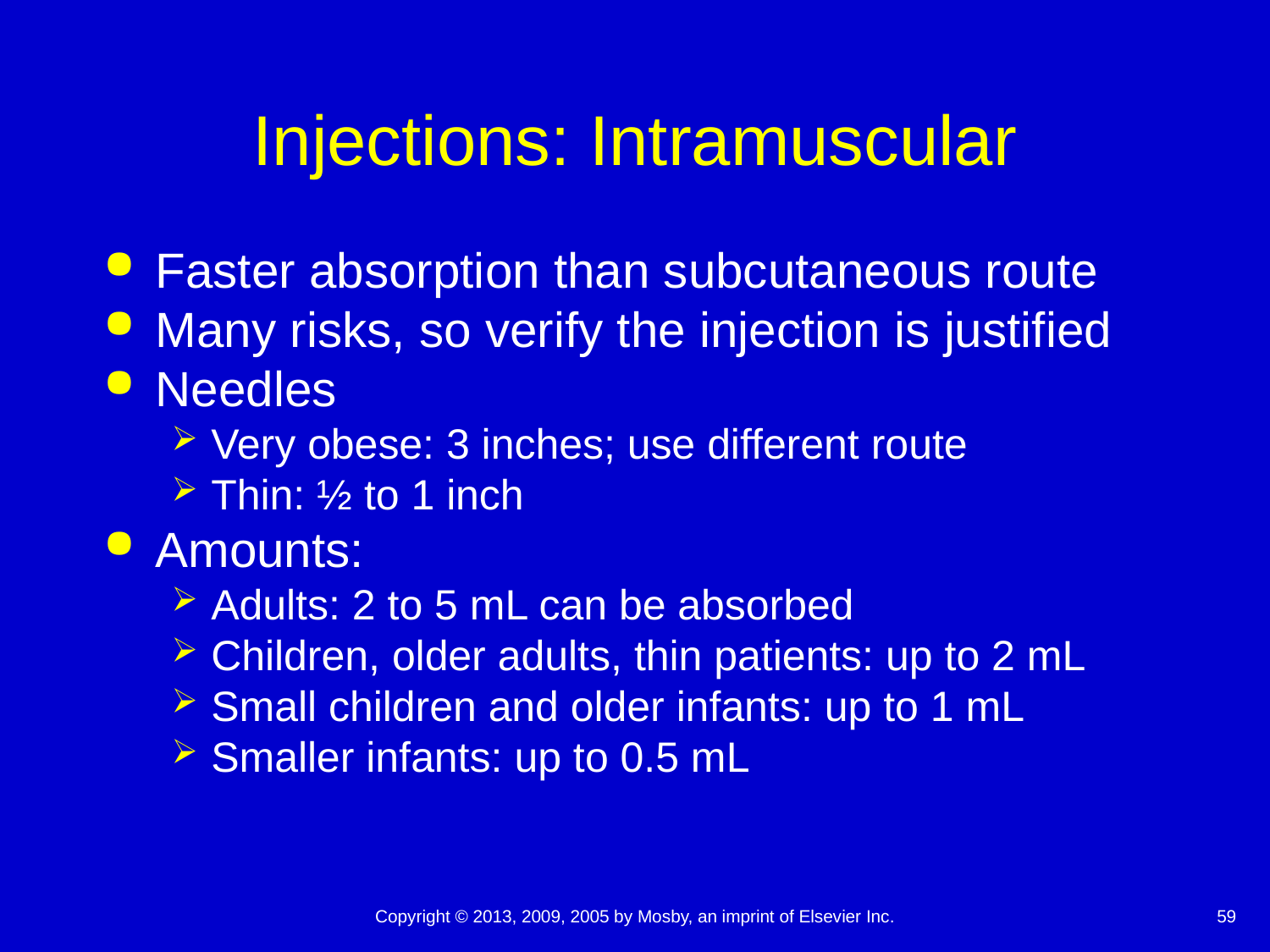

# Injections: Intramuscular
Faster absorption than subcutaneous route
Many risks, so verify the injection is justified
Needles
Very obese: 3 inches; use different route
Thin: ½ to 1 inch
Amounts:
Adults: 2 to 5 mL can be absorbed
Children, older adults, thin patients: up to 2 mL
Small children and older infants: up to 1 mL
Smaller infants: up to 0.5 mL